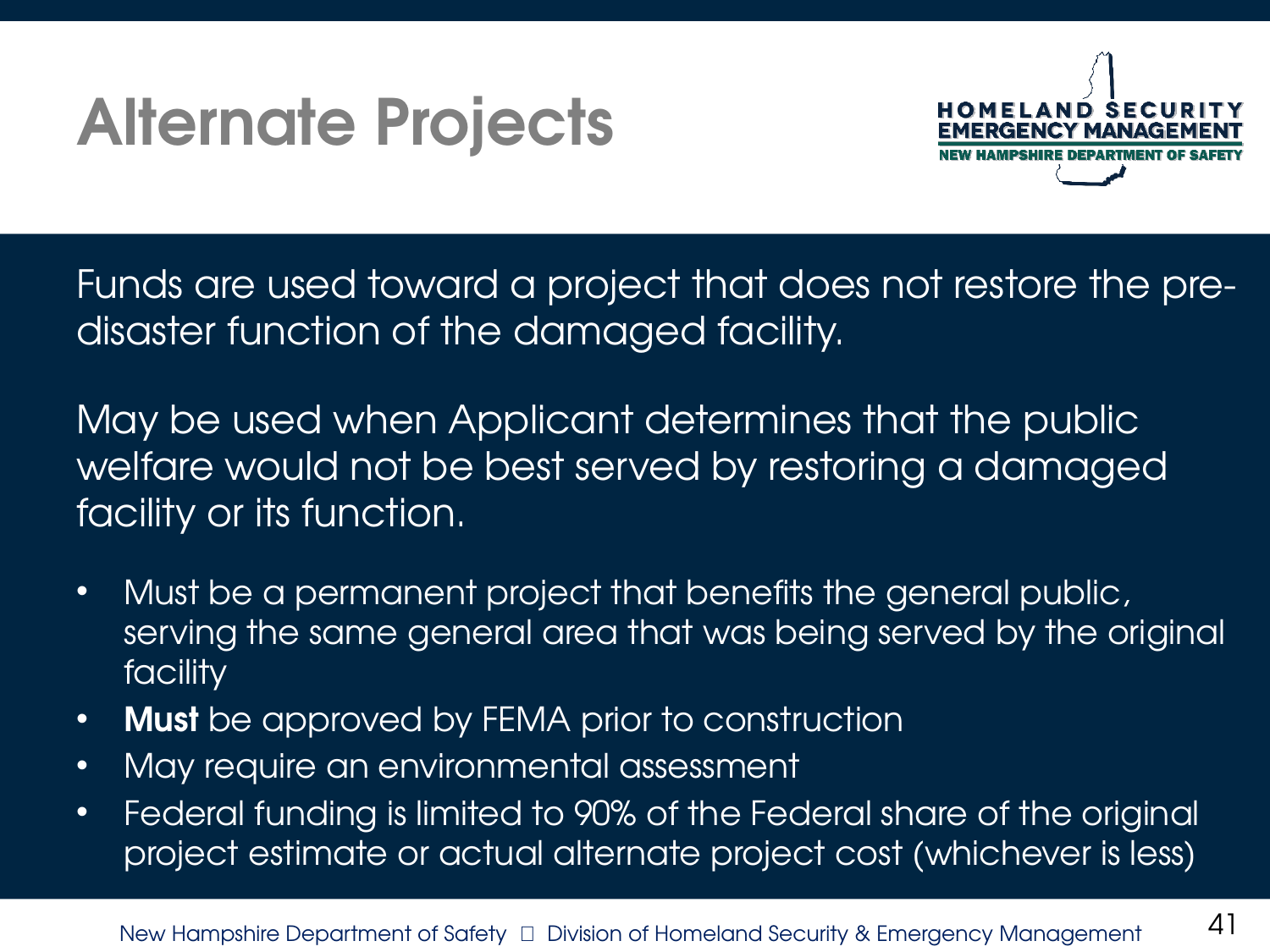

# Alternate Projects
Funds are used toward a project that does not restore the pre-disaster function of the damaged facility.

May be used when Applicant determines that the public welfare would not be best served by restoring a damaged facility or its function.

Must be a permanent project that benefits the general public, serving the same general area that was being served by the original facility
Must be approved by FEMA prior to construction
May require an environmental assessment
Federal funding is limited to 90% of the Federal share of the original project estimate or actual alternate project cost (whichever is less)